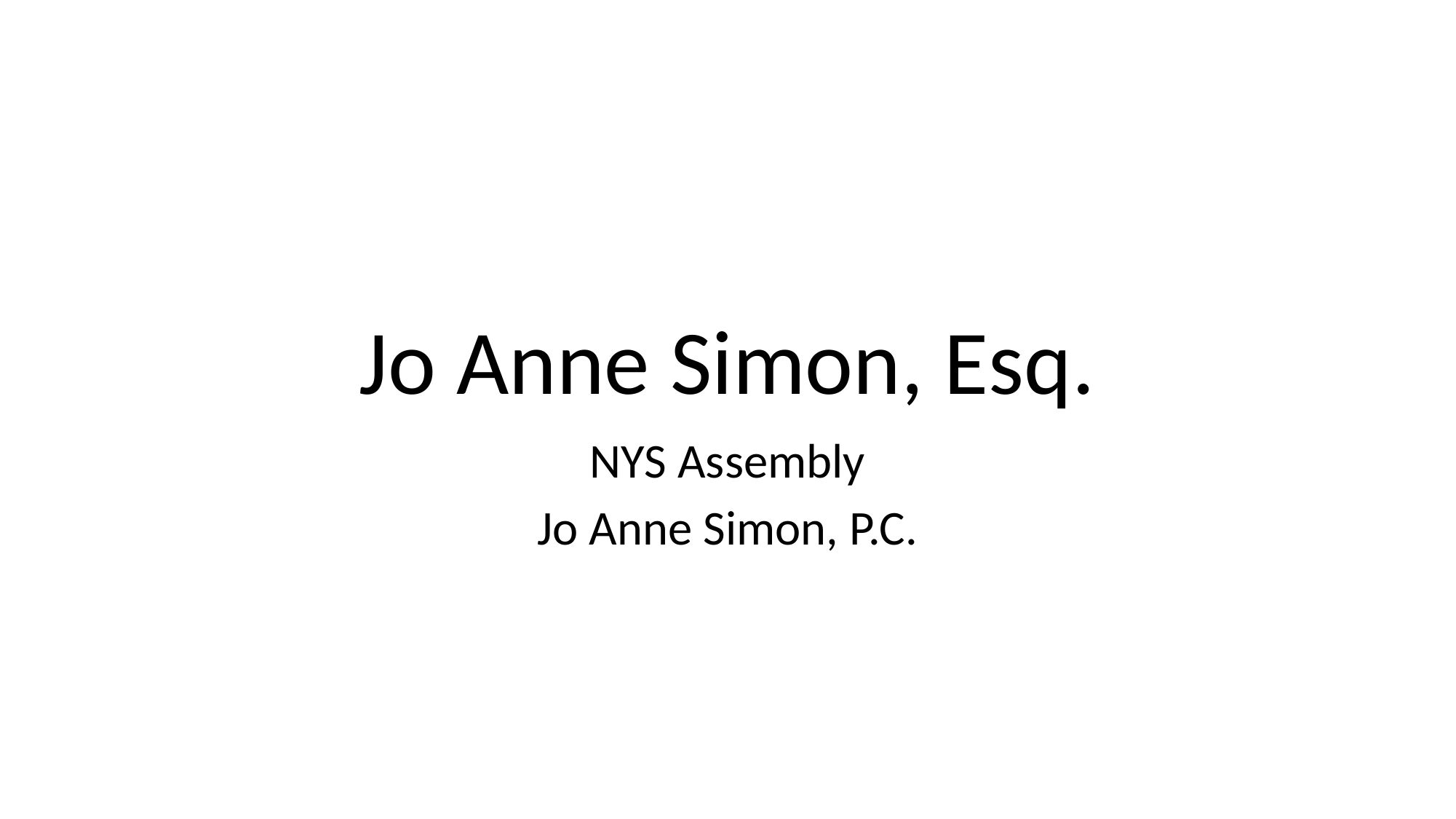

# Jo Anne Simon, Esq.
NYS Assembly
Jo Anne Simon, P.C.